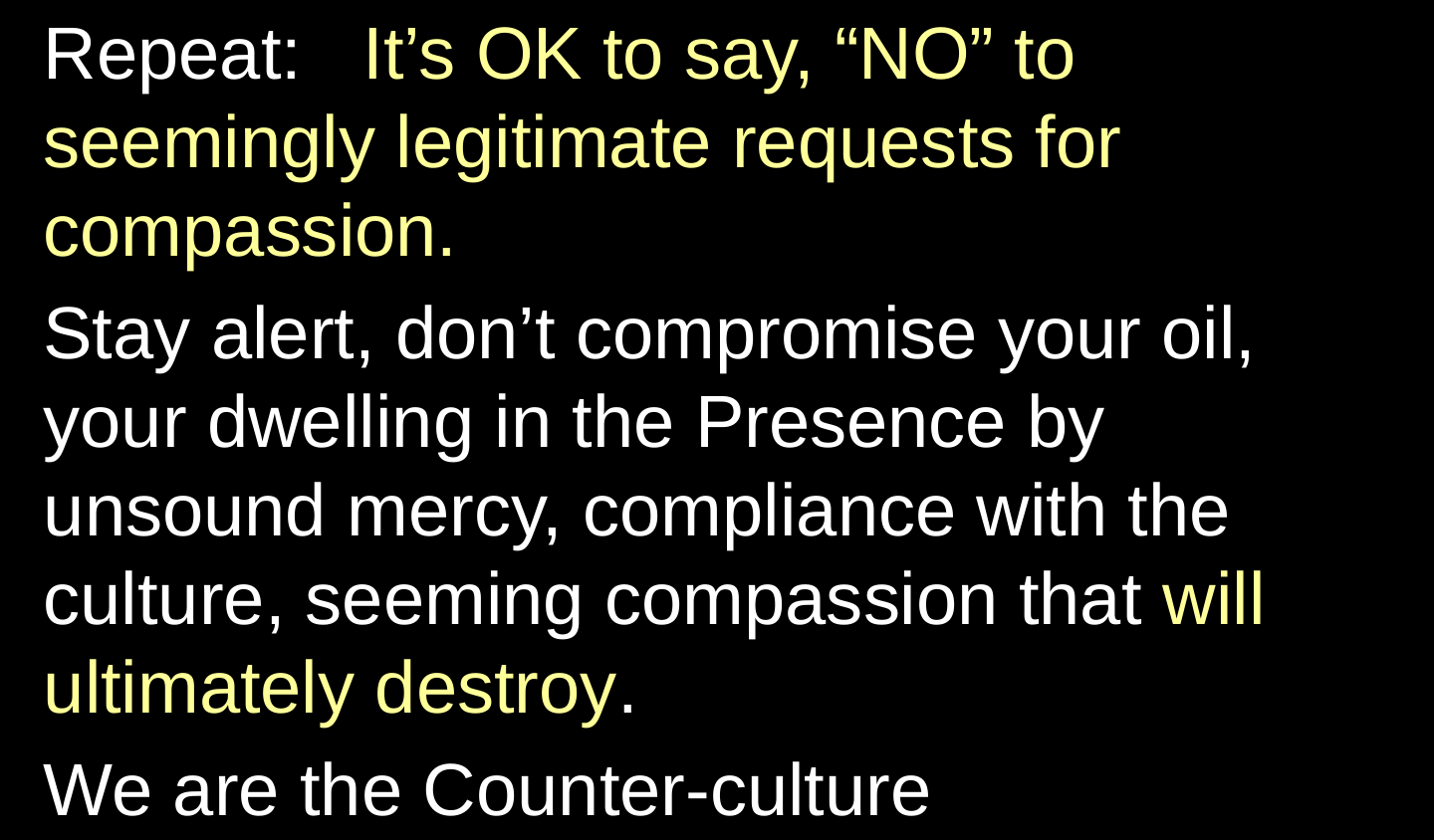

Repeat:   It’s OK to say, “NO” to seemingly legitimate requests for compassion.
Stay alert, don’t compromise your oil, your dwelling in the Presence by unsound mercy, compliance with the culture, seeming compassion that will ultimately destroy.
We are the Counter-culture